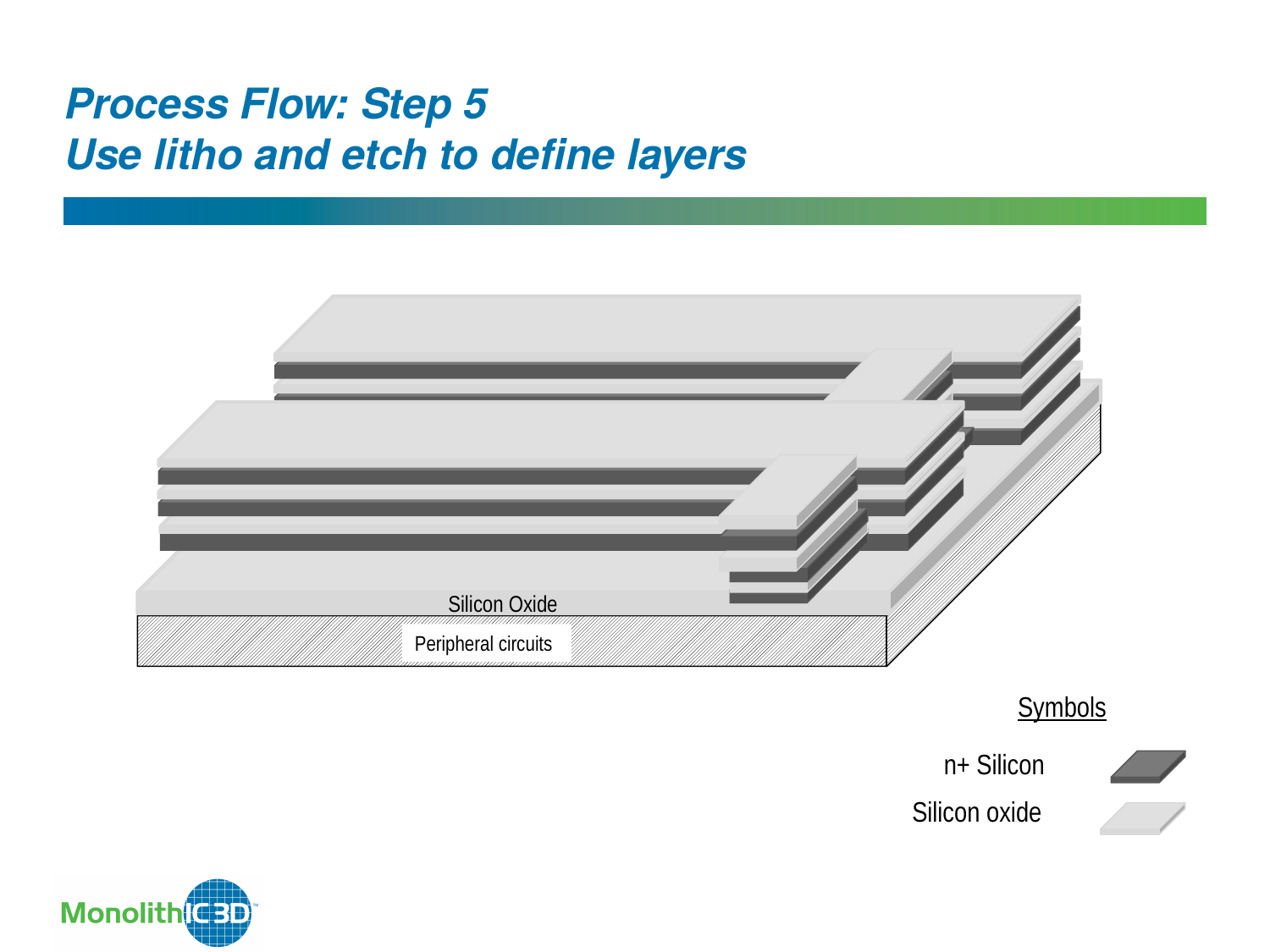

Process Flow: Step 5
Use litho and etch to define layers

Silicon Oxide 06

Silicon Oxide 06
Silicon Oxide 06

Silicon Oxide 06

Silicon Oxide 06

Silicon Oxide 06
Silicon Oxide 06

Silicon Oxide 06

Silicon Oxide
Peripheral circuits
Symbols
n+ Silicon

Silicon oxide